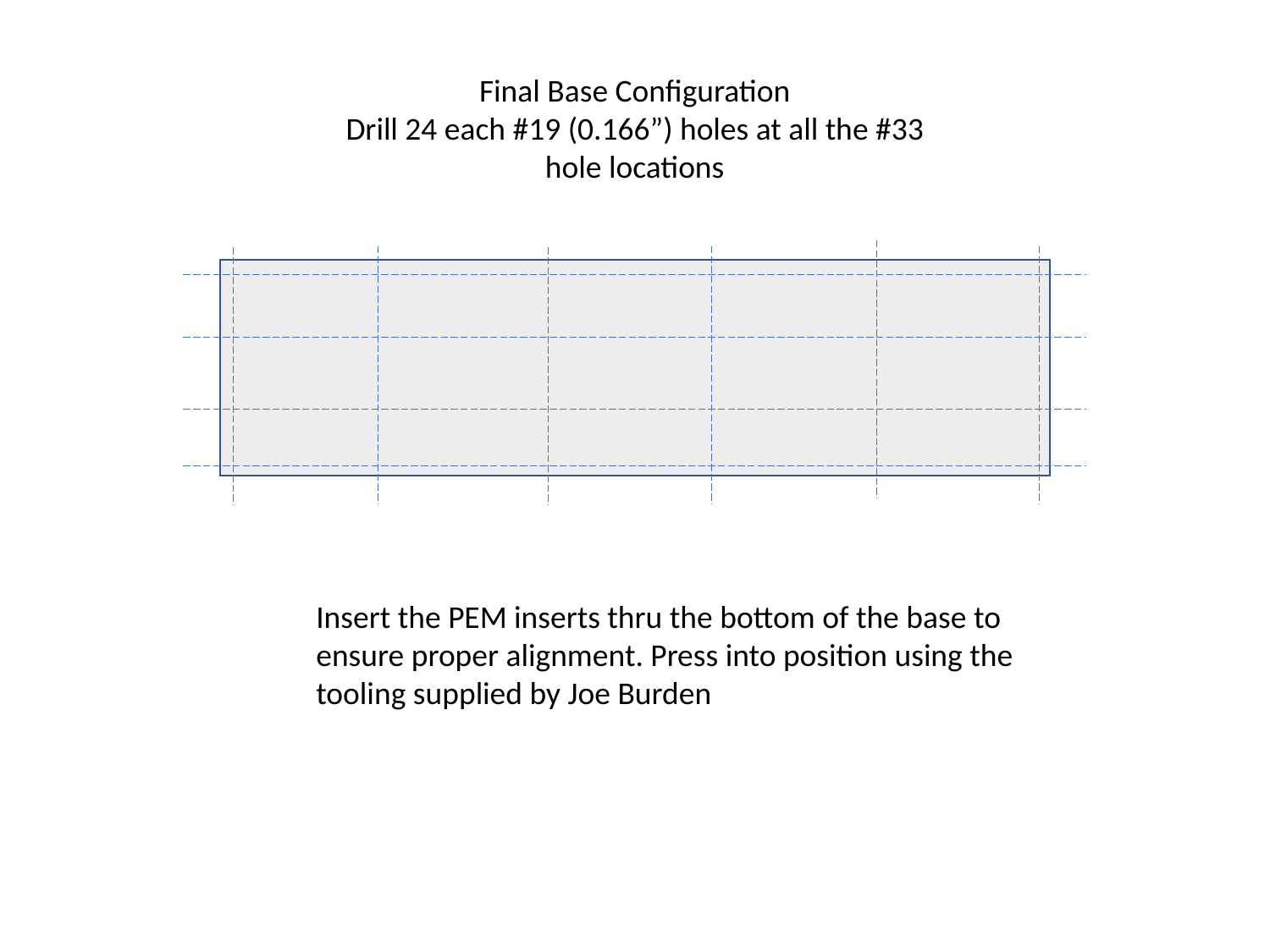

Final Base Configuration
Drill 24 each #19 (0.166”) holes at all the #33 hole locations

Insert the PEM inserts thru the bottom of the base to ensure proper alignment. Press into position using the tooling supplied by Joe Burden